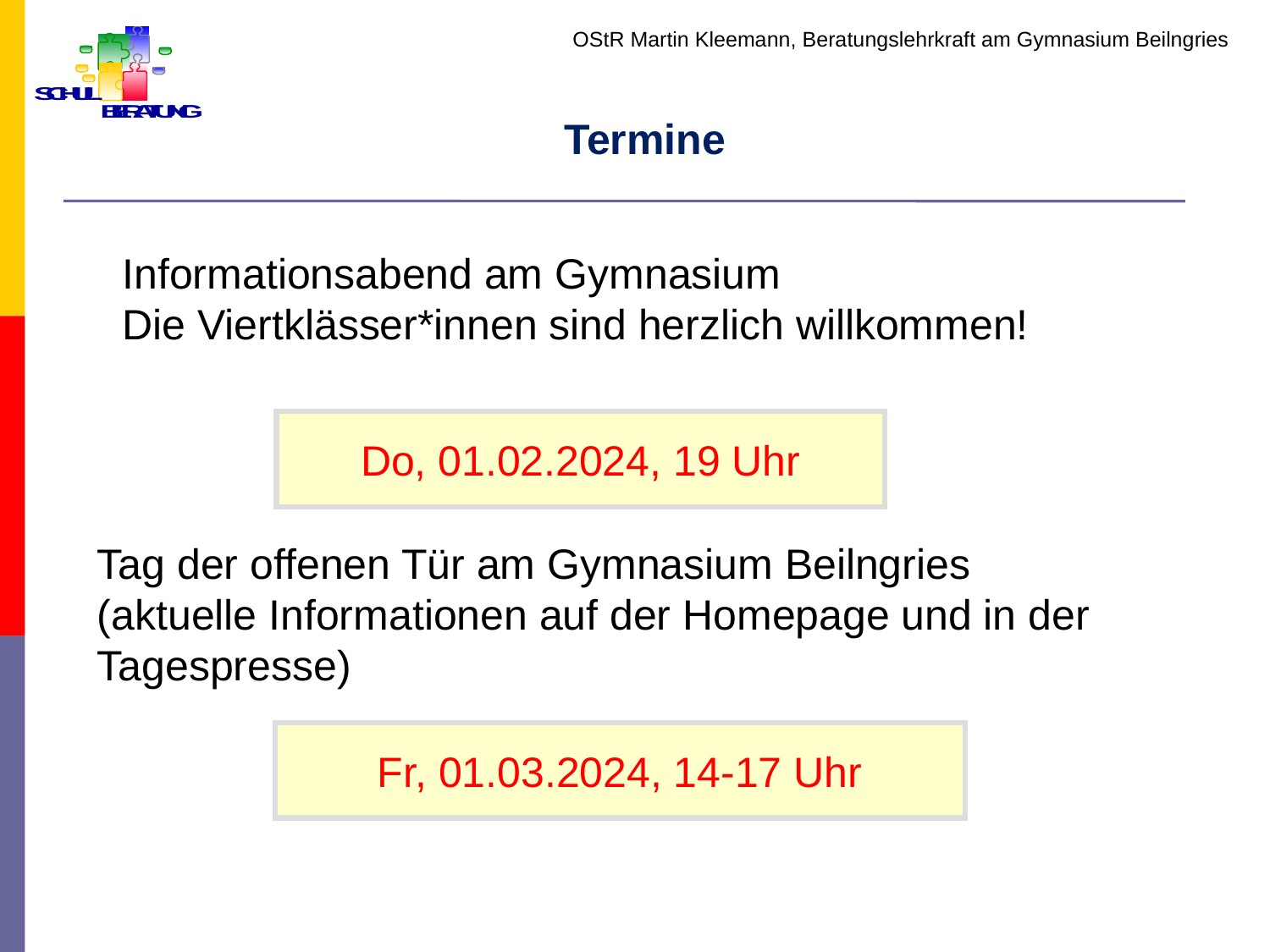

OStR Martin Kleemann, Beratungslehrkraft am Gymnasium Beilngries
Termine
Informationsabend am Gymnasium
Die Viertklässer*innen sind herzlich willkommen!
Do, 01.02.2024, 19 Uhr
Tag der offenen Tür am Gymnasium Beilngries (aktuelle Informationen auf der Homepage und in der Tagespresse)
Fr, 01.03.2024, 14-17 Uhr